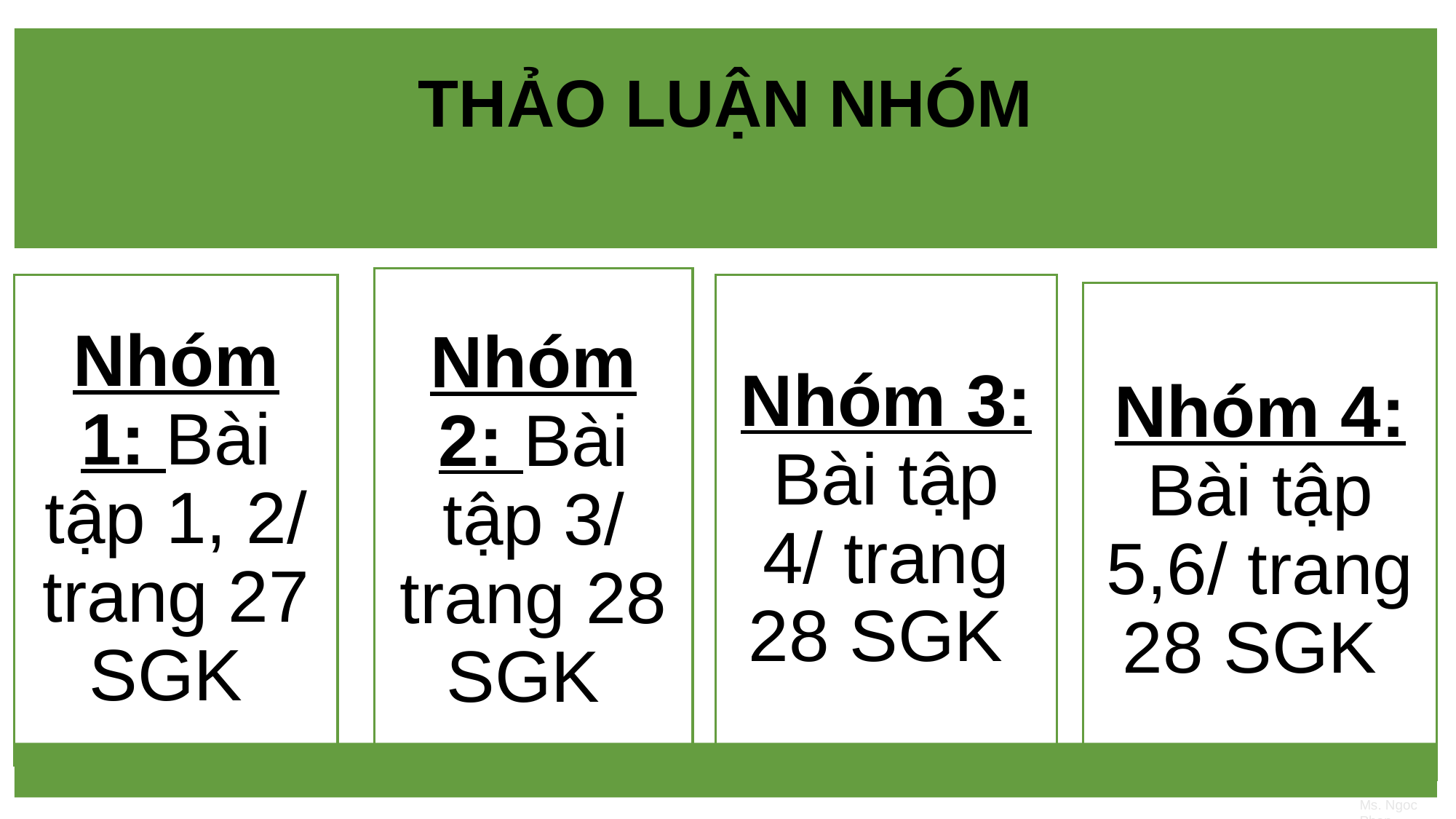

THẢO LUẬN NHÓM

Nhóm 1: Bài tập 1, 2/ trang 27 SGK

Nhóm 2: Bài tập 3/ trang 28 SGK

Nhóm 3: Bài tập 4/ trang 28 SGK
Nhóm 4: Bài tập 5,6/ trang 28 SGK